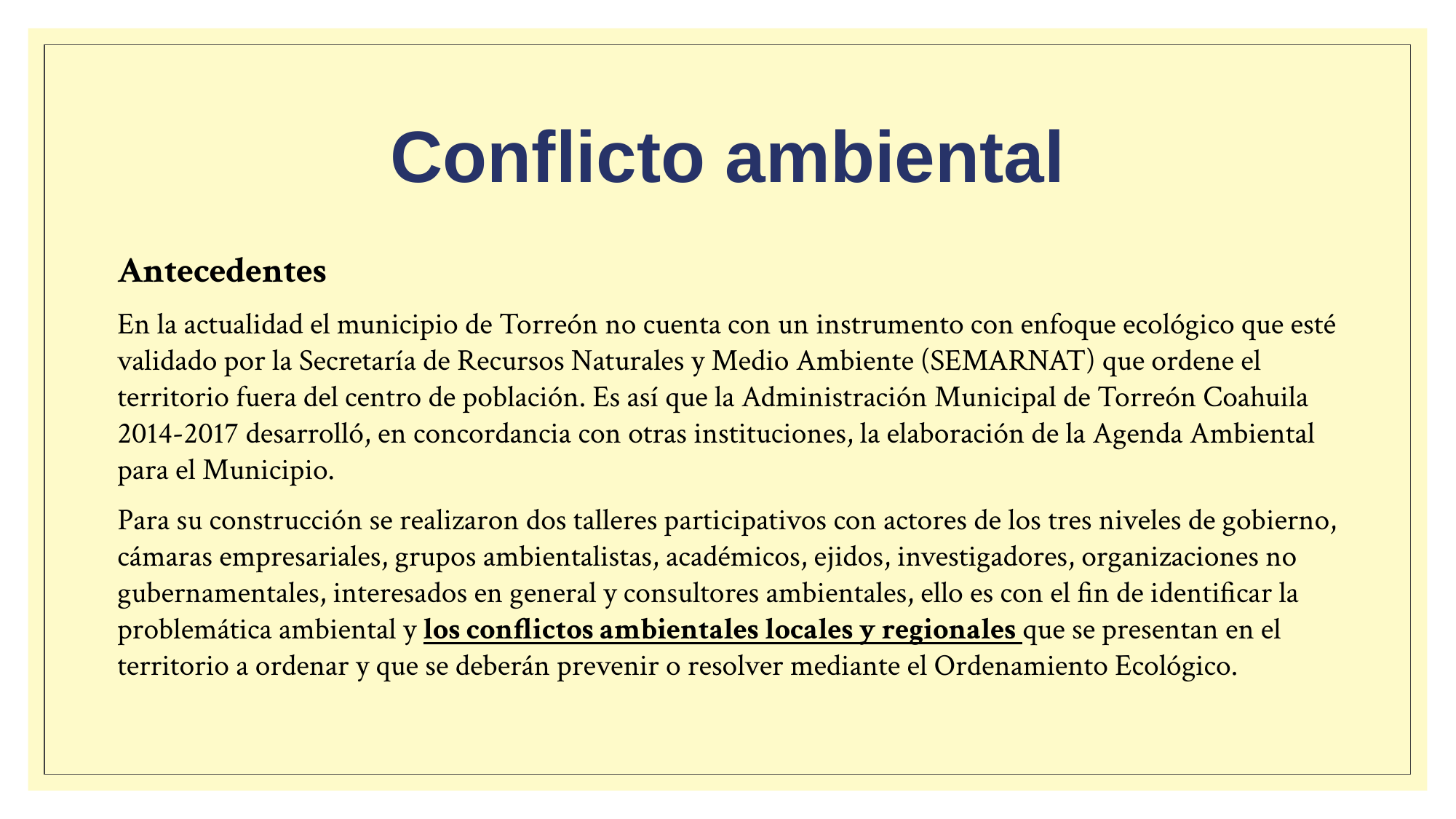

# Conflicto ambiental
Antecedentes
En la actualidad el municipio de Torreón no cuenta con un instrumento con enfoque ecológico que esté validado por la Secretaría de Recursos Naturales y Medio Ambiente (SEMARNAT) que ordene el territorio fuera del centro de población. Es así que la Administración Municipal de Torreón Coahuila 2014-2017 desarrolló, en concordancia con otras instituciones, la elaboración de la Agenda Ambiental para el Municipio.
Para su construcción se realizaron dos talleres participativos con actores de los tres niveles de gobierno, cámaras empresariales, grupos ambientalistas, académicos, ejidos, investigadores, organizaciones no gubernamentales, interesados en general y consultores ambientales, ello es con el fin de identificar la problemática ambiental y los conflictos ambientales locales y regionales que se presentan en el territorio a ordenar y que se deberán prevenir o resolver mediante el Ordenamiento Ecológico.